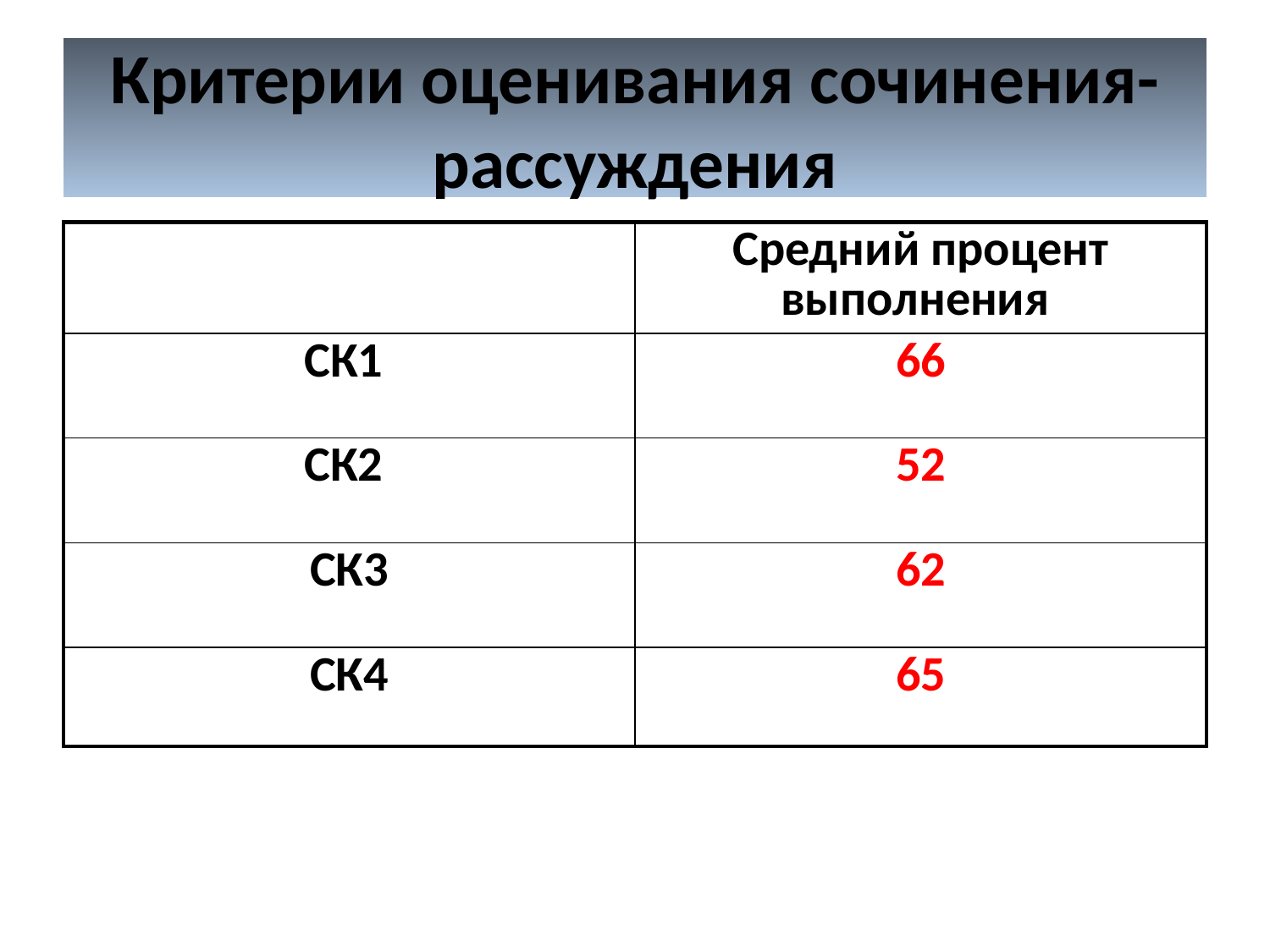

# Критерии оценивания сочинения-рассуждения
|  | Средний процент выполнения |
| --- | --- |
| СК1 | 66 |
| СК2 | 52 |
| СК3 | 62 |
| СК4 | 65 |